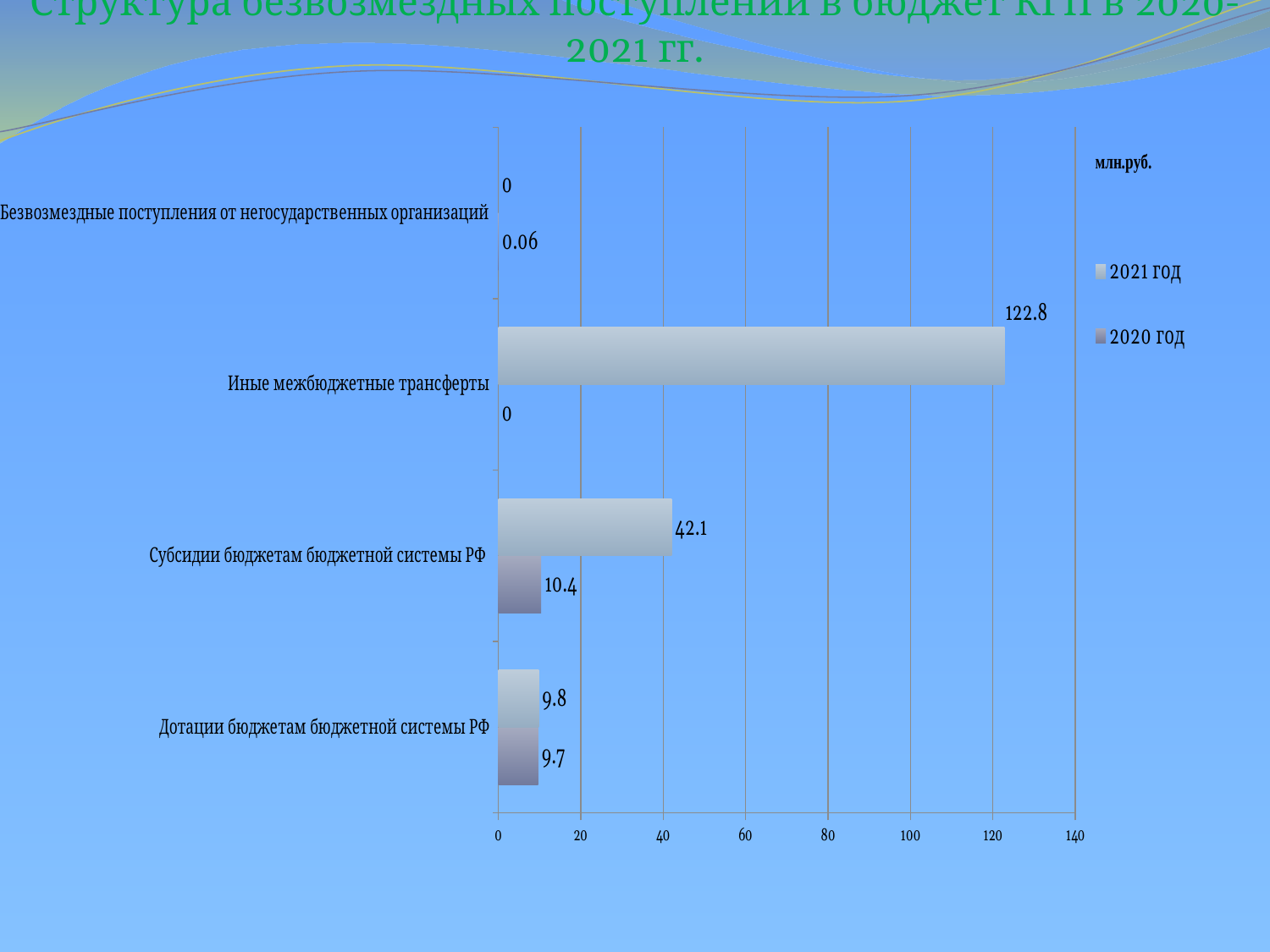

# Структура безвозмездных поступлений в бюджет КГП в 2020-2021 гг.

### Chart

| Category | 2020 год | 2021 год |
|---|---|---|
| Дотации бюджетам бюджетной системы РФ | 9.700000000000001 | 9.8 |
| Субсидии бюджетам бюджетной системы РФ  | 10.4 | 42.1 |
| Иные межбюджетные трансферты | 0.0 | 122.8 |
| Безвозмездные поступления от негосударственных организаций | 0.06000000000000002 | 0.0 |

[unsupported chart]